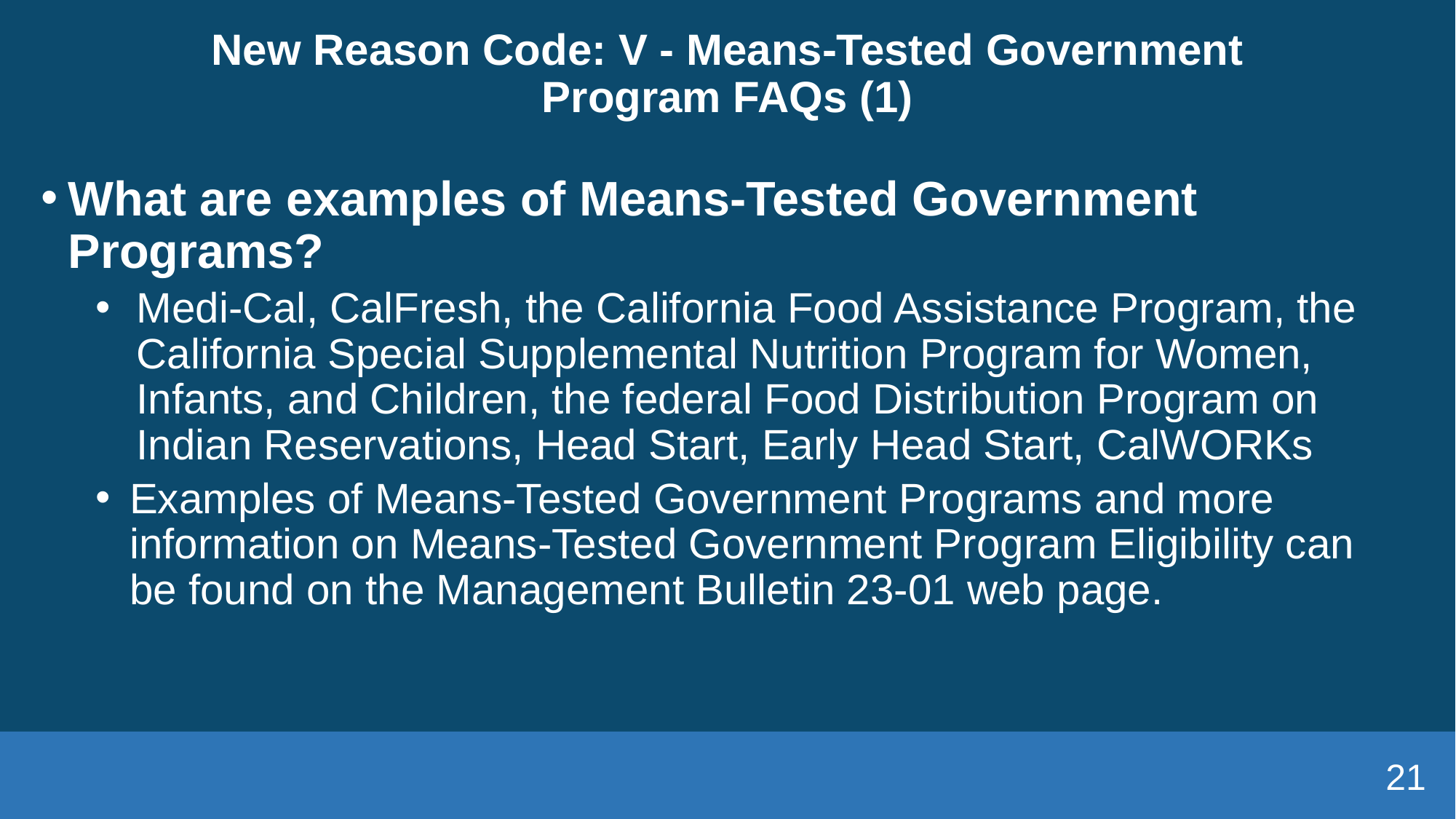

# New Reason Code: V - Means-Tested Government Program FAQs (1)
What are examples of Means-Tested Government Programs?
Medi-Cal, CalFresh, the California Food Assistance Program, the California Special Supplemental Nutrition Program for Women, Infants, and Children, the federal Food Distribution Program on Indian Reservations, Head Start, Early Head Start, CalWORKs
Examples of Means-Tested Government Programs and more information on Means-Tested Government Program Eligibility can be found on the Management Bulletin 23-01 web page.
21